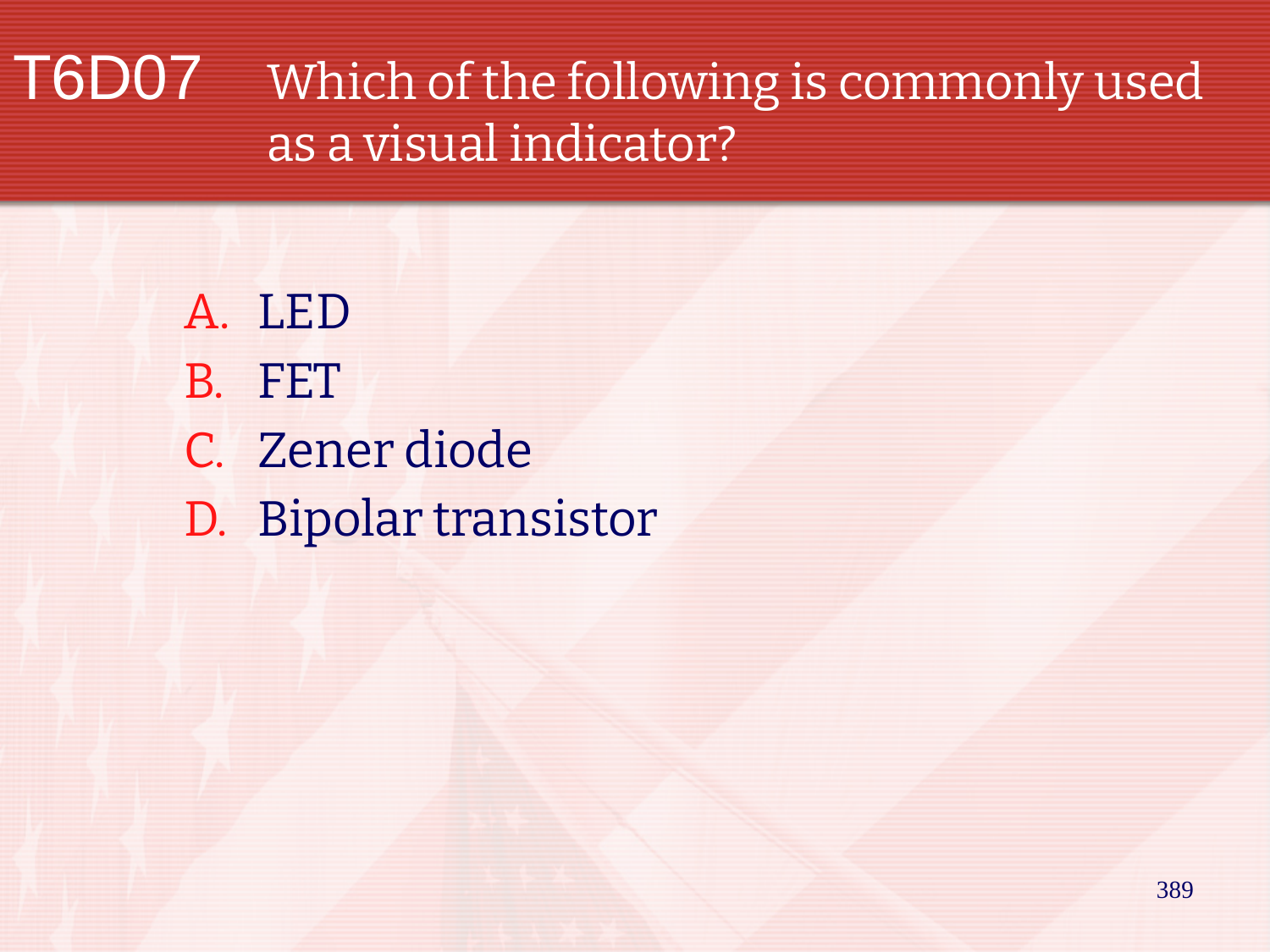

# T6D07		Which of the following is commonly used 		as a visual indicator?
LED
FET
Zener diode
Bipolar transistor
389